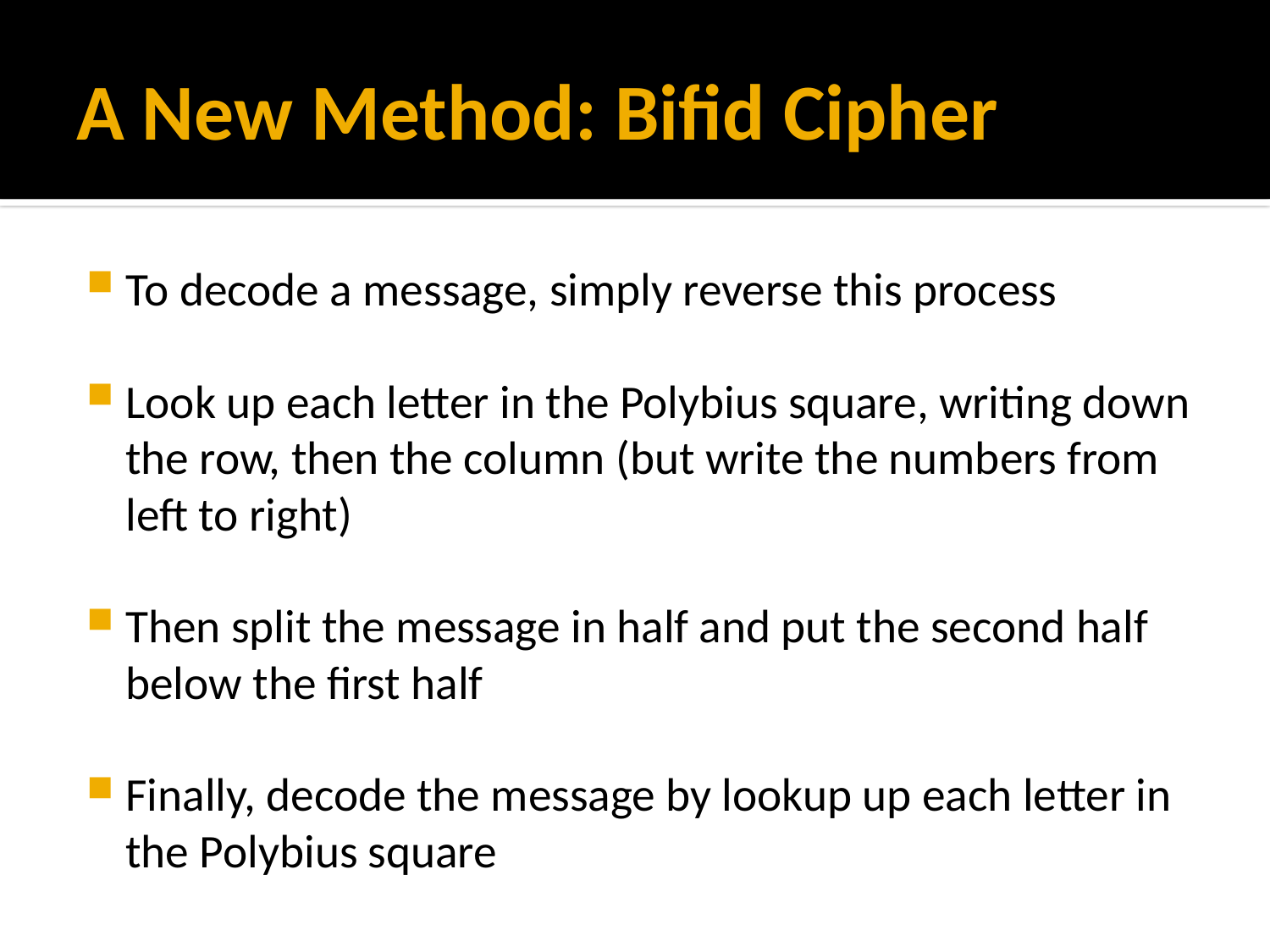

# A New Method: Bifid Cipher
To decode a message, simply reverse this process

Look up each letter in the Polybius square, writing down the row, then the column (but write the numbers from left to right)

Then split the message in half and put the second half below the first half

Finally, decode the message by lookup up each letter in the Polybius square